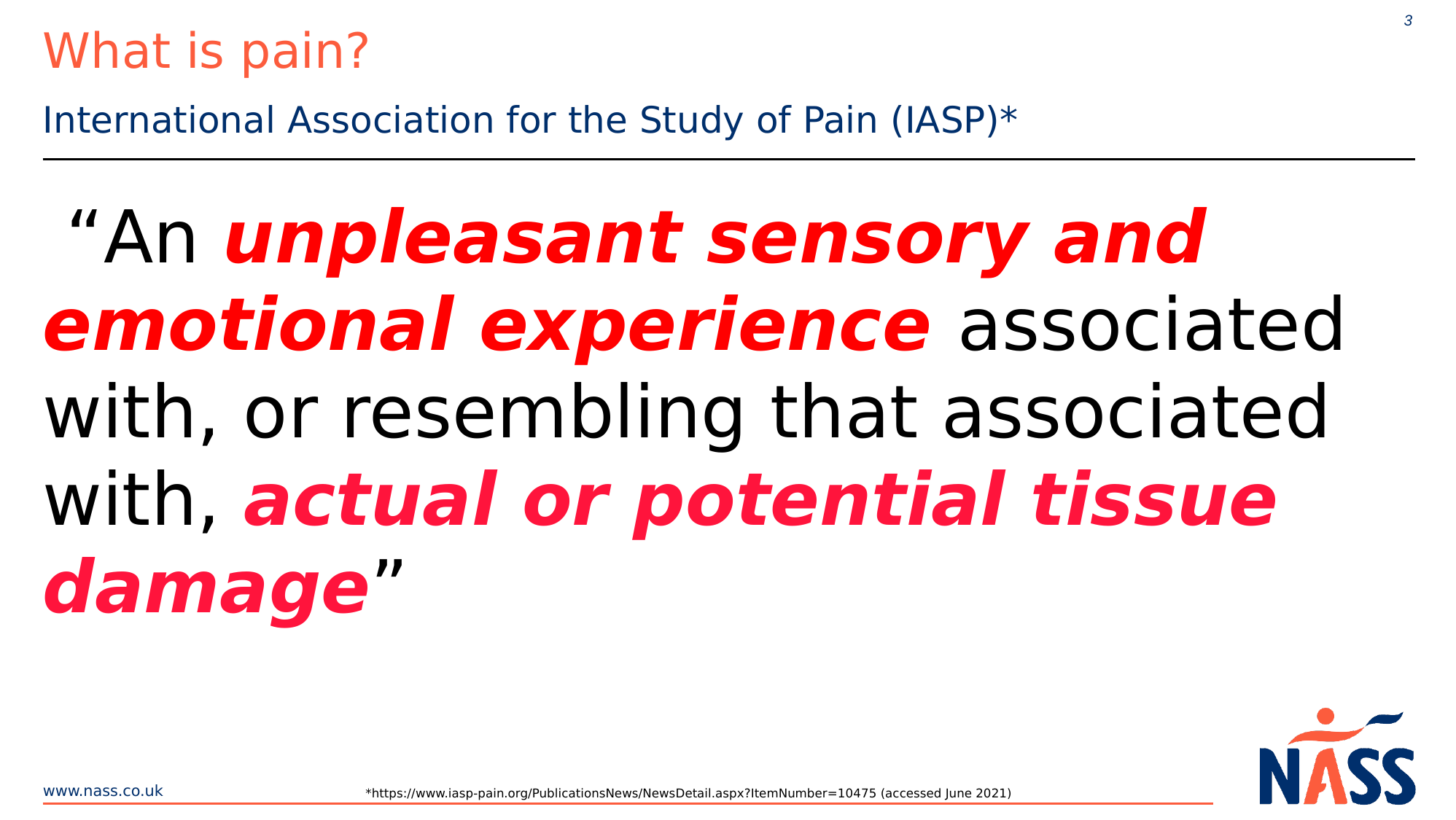

3
# What is pain?
International Association for the Study of Pain (IASP)*
 “An unpleasant sensory and emotional experience associated with, or resembling that associated with, actual or potential tissue damage”
*https://www.iasp-pain.org/PublicationsNews/NewsDetail.aspx?ItemNumber=10475 (accessed June 2021)